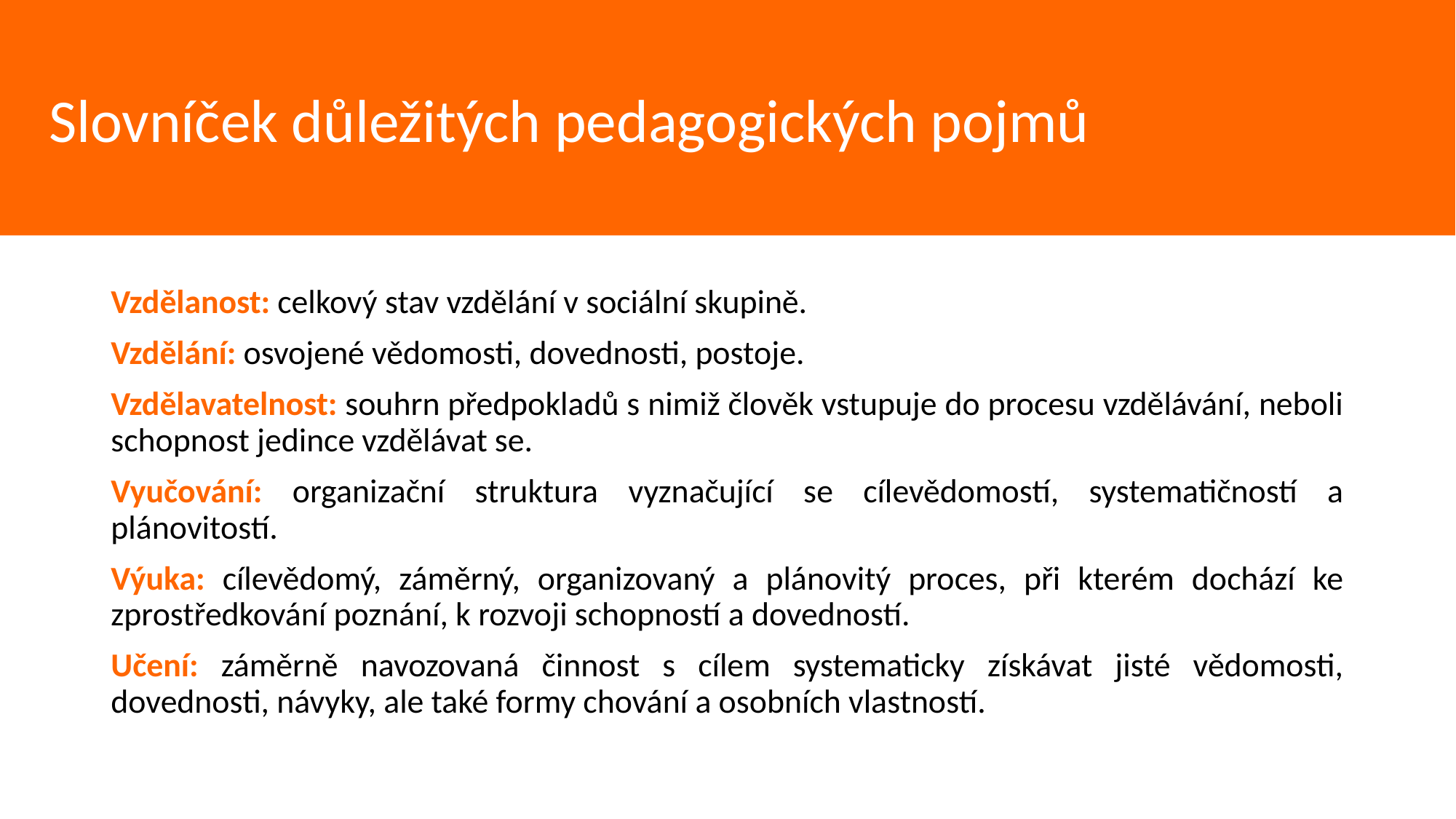

Slovníček důležitých pedagogických pojmů
#
Vzdělanost: celkový stav vzdělání v sociální skupině.
Vzdělání: osvojené vědomosti, dovednosti, postoje.
Vzdělavatelnost: souhrn předpokladů s nimiž člověk vstupuje do procesu vzdělávání, neboli schopnost jedince vzdělávat se.
Vyučování: organizační struktura vyznačující se cílevědomostí, systematičností a plánovitostí.
Výuka: cílevědomý, záměrný, organizovaný a plánovitý proces, při kterém dochází ke zprostředkování poznání, k rozvoji schopností a dovedností.
Učení: záměrně navozovaná činnost s cílem systematicky získávat jisté vědomosti, dovednosti, návyky, ale také formy chování a osobních vlastností.